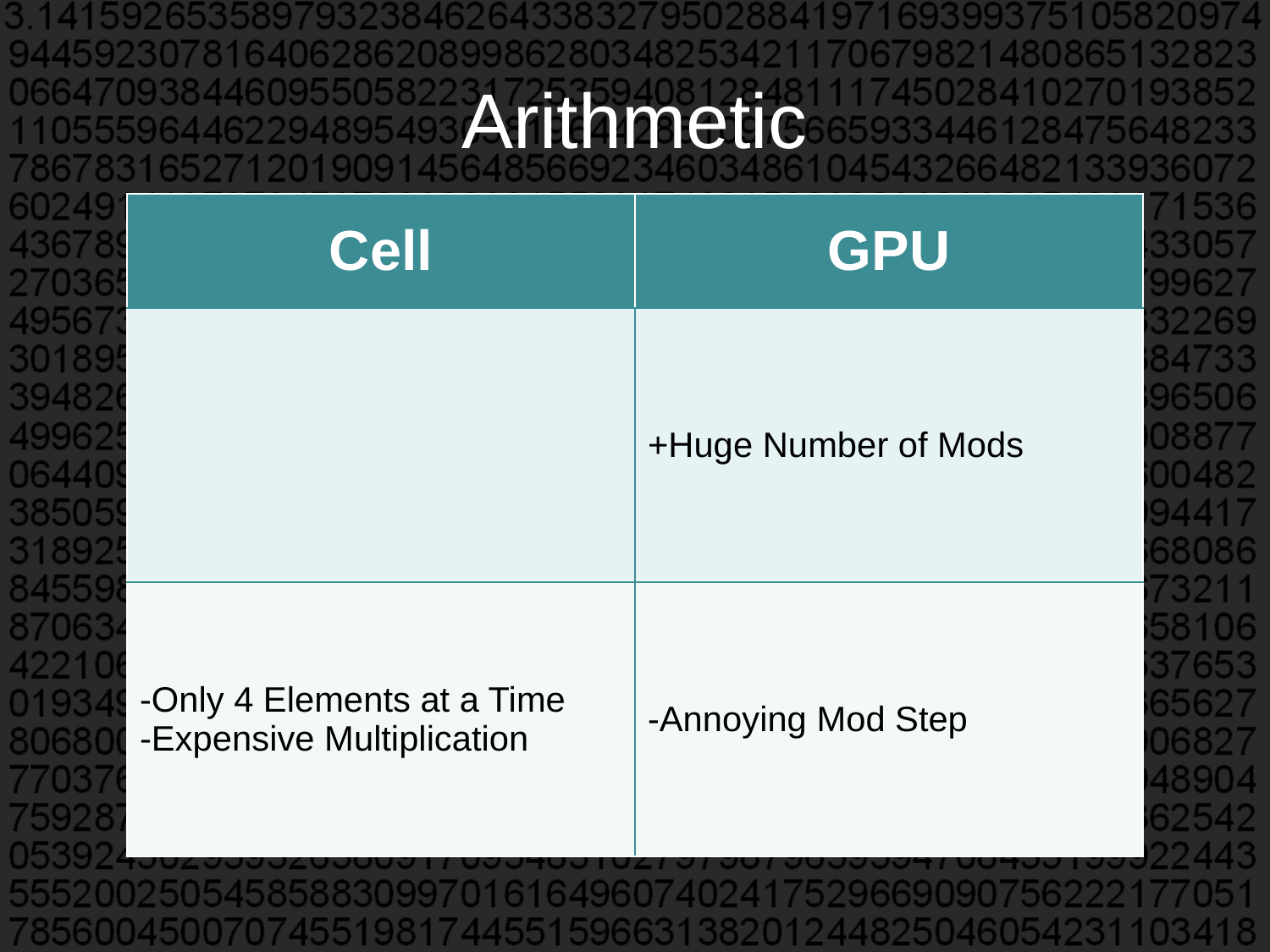

# Arithmetic
| Cell | GPU |
| --- | --- |
|  | Huge Number of Mods |
| Only 4 Elements at a Time Expensive Multiplication | Annoying Mod Step |